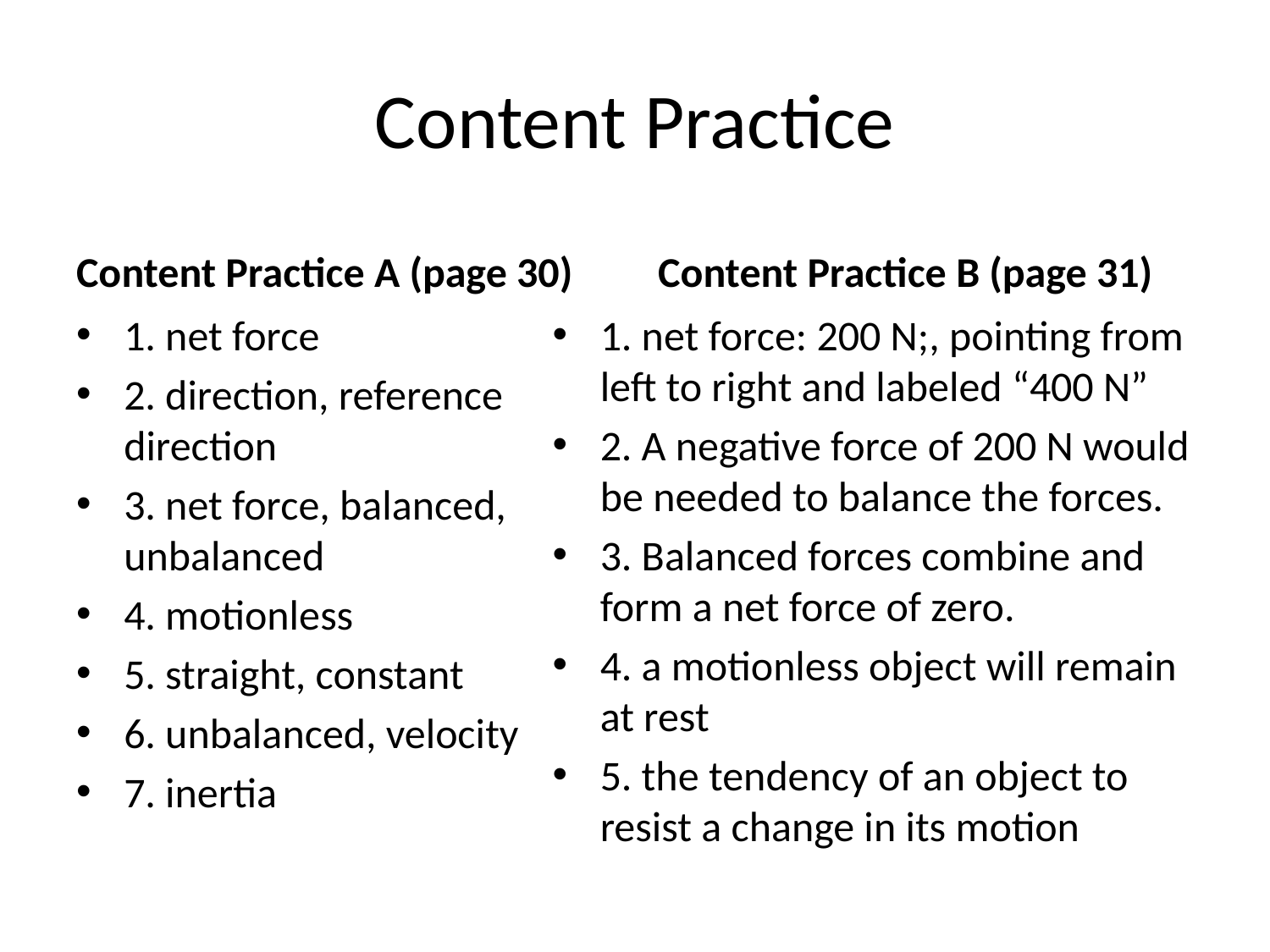

# Content Practice
Content Practice A (page 30)
Content Practice B (page 31)
1. net force: 200 N;, pointing from left to right and labeled “400 N”
2. A negative force of 200 N would be needed to balance the forces.
3. Balanced forces combine and form a net force of zero.
4. a motionless object will remain at rest
5. the tendency of an object to resist a change in its motion
1. net force
2. direction, reference direction
3. net force, balanced, unbalanced
4. motionless
5. straight, constant
6. unbalanced, velocity
7. inertia